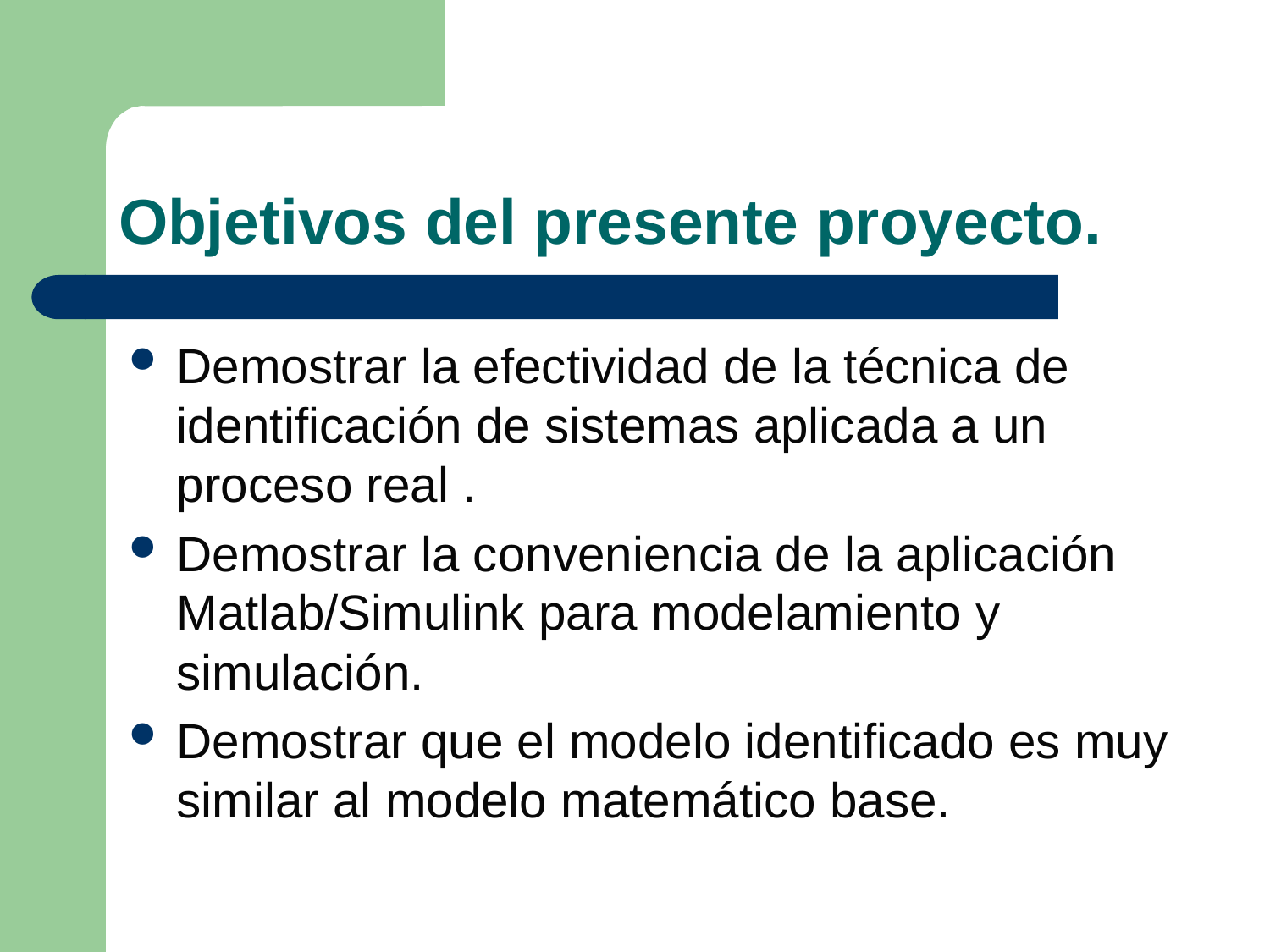

# Objetivos del presente proyecto.
Demostrar la efectividad de la técnica de identificación de sistemas aplicada a un proceso real .
Demostrar la conveniencia de la aplicación Matlab/Simulink para modelamiento y simulación.
Demostrar que el modelo identificado es muy similar al modelo matemático base.